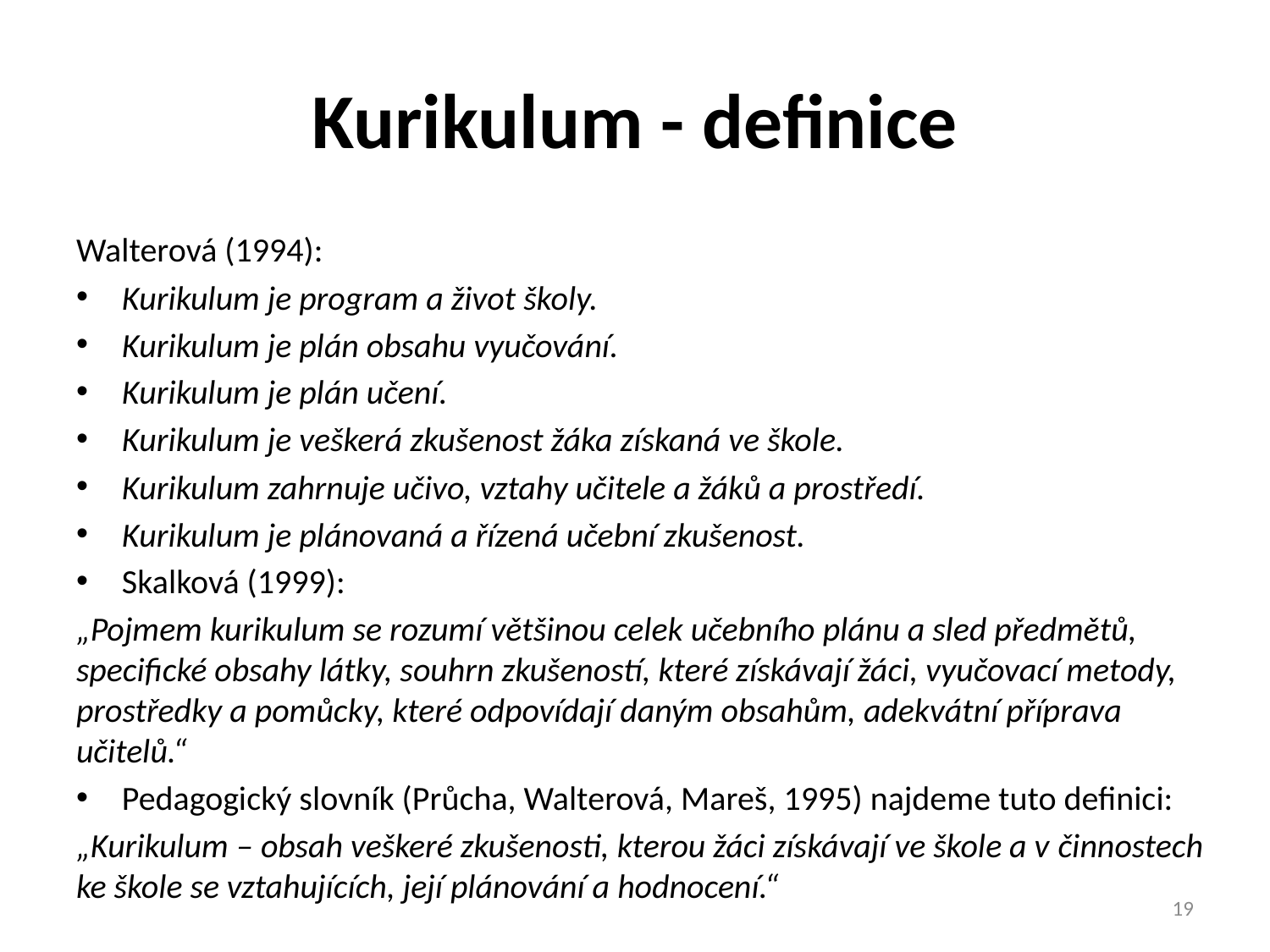

# Kurikulum - definice
Walterová (1994):
Kurikulum je program a život školy.
Kurikulum je plán obsahu vyučování.
Kurikulum je plán učení.
Kurikulum je veškerá zkušenost žáka získaná ve škole.
Kurikulum zahrnuje učivo, vztahy učitele a žáků a prostředí.
Kurikulum je plánovaná a řízená učební zkušenost.
Skalková (1999):
„Pojmem kurikulum se rozumí většinou celek učebního plánu a sled předmětů, specifické obsahy látky, souhrn zkušeností, které získávají žáci, vyučovací metody, prostředky a pomůcky, které odpovídají daným obsahům, adekvátní příprava učitelů.“
Pedagogický slovník (Průcha, Walterová, Mareš, 1995) najdeme tuto definici:
„Kurikulum – obsah veškeré zkušenosti, kterou žáci získávají ve škole a v činnostech ke škole se vztahujících, její plánování a hodnocení.“

19